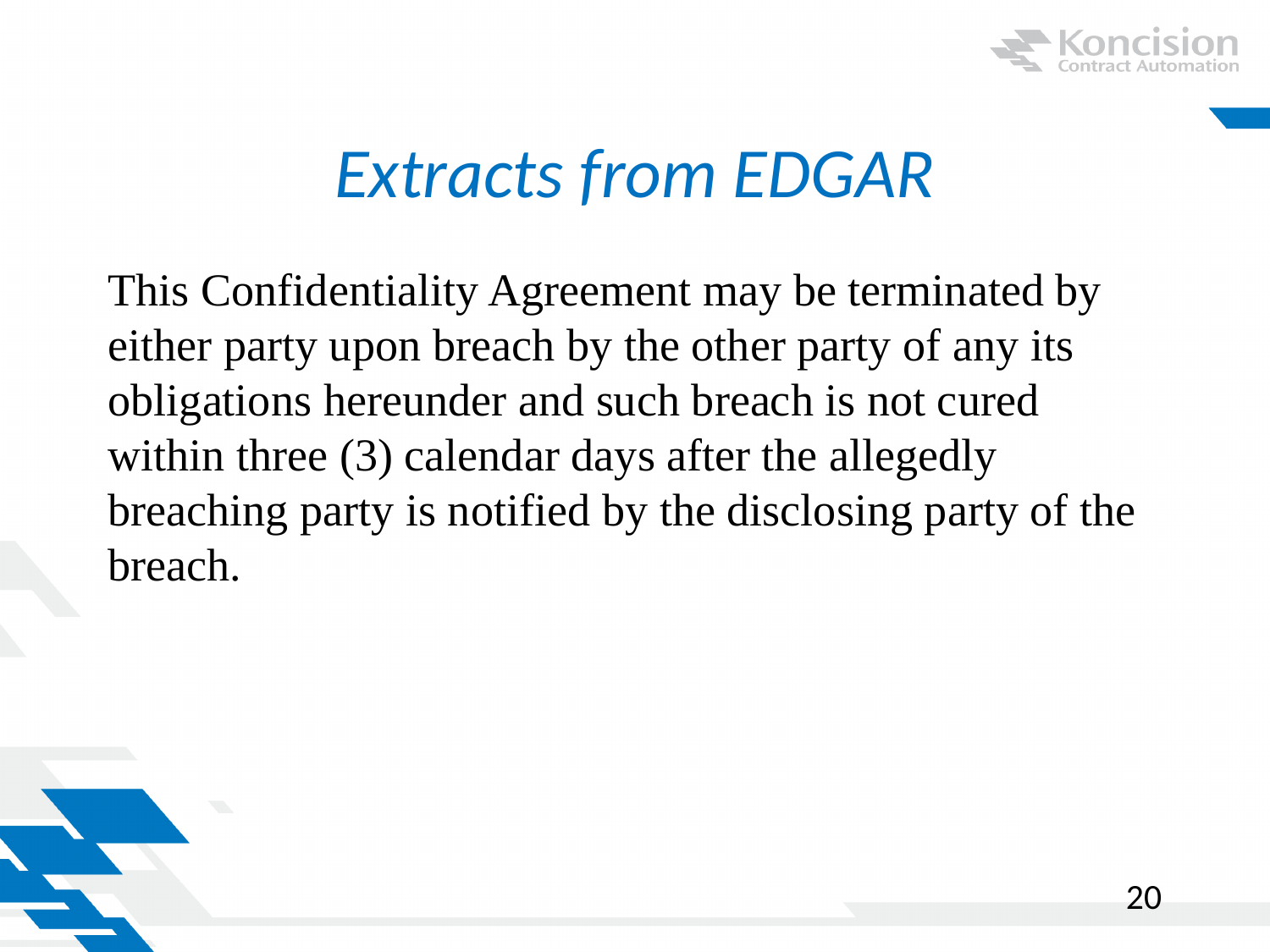

# Extracts from EDGAR
This Confidentiality Agreement may be terminated by either party upon breach by the other party of any its obligations hereunder and such breach is not cured within three (3) calendar days after the allegedly breaching party is notified by the disclosing party of the breach.
20